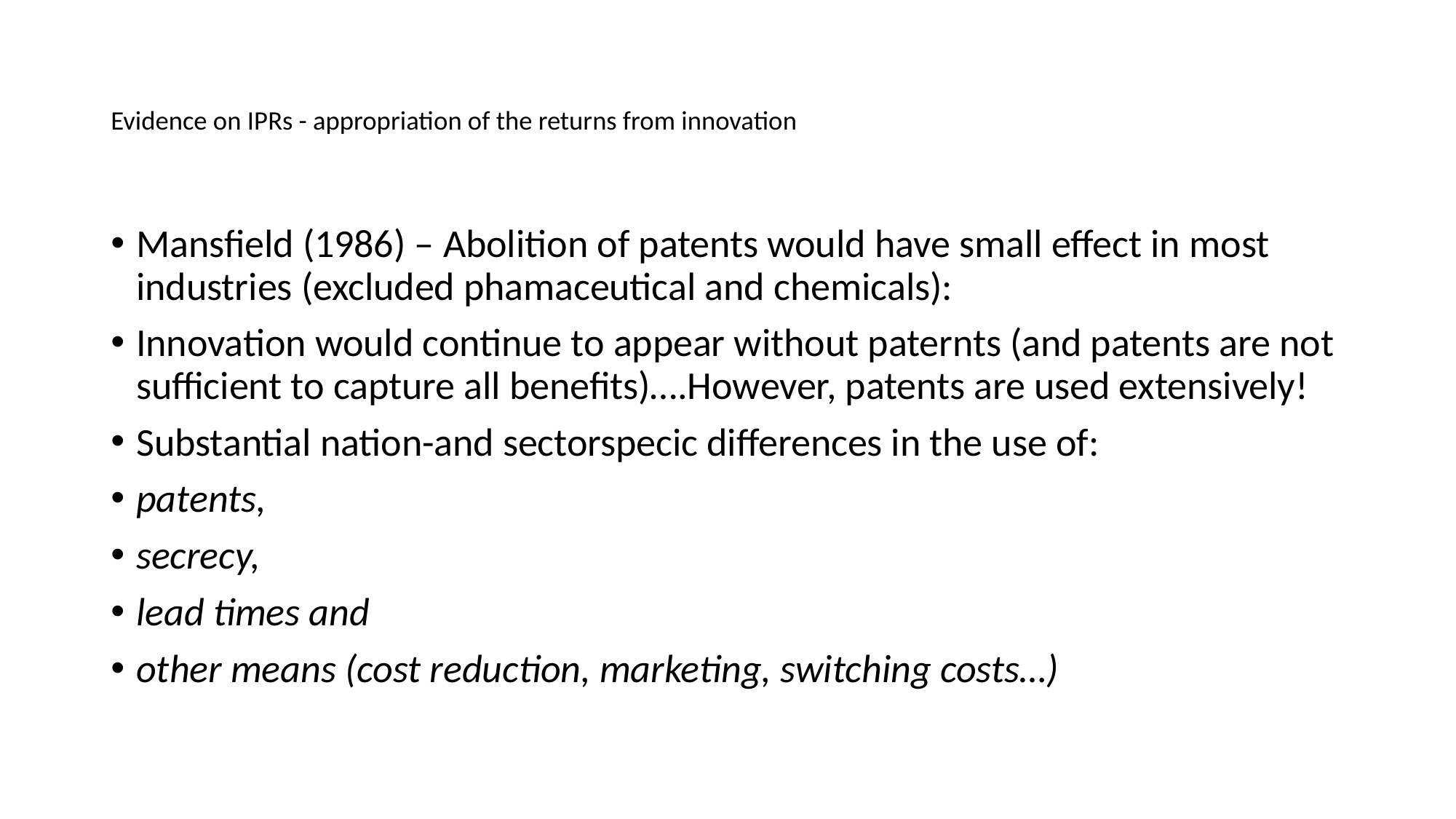

# Evidence on IPRs - appropriation of the returns from innovation
Mansfield (1986) – Abolition of patents would have small effect in most industries (excluded phamaceutical and chemicals):
Innovation would continue to appear without paternts (and patents are not sufficient to capture all benefits)….However, patents are used extensively!
Substantial nation-and sectorspecic differences in the use of:
patents,
secrecy,
lead times and
other means (cost reduction, marketing, switching costs…)